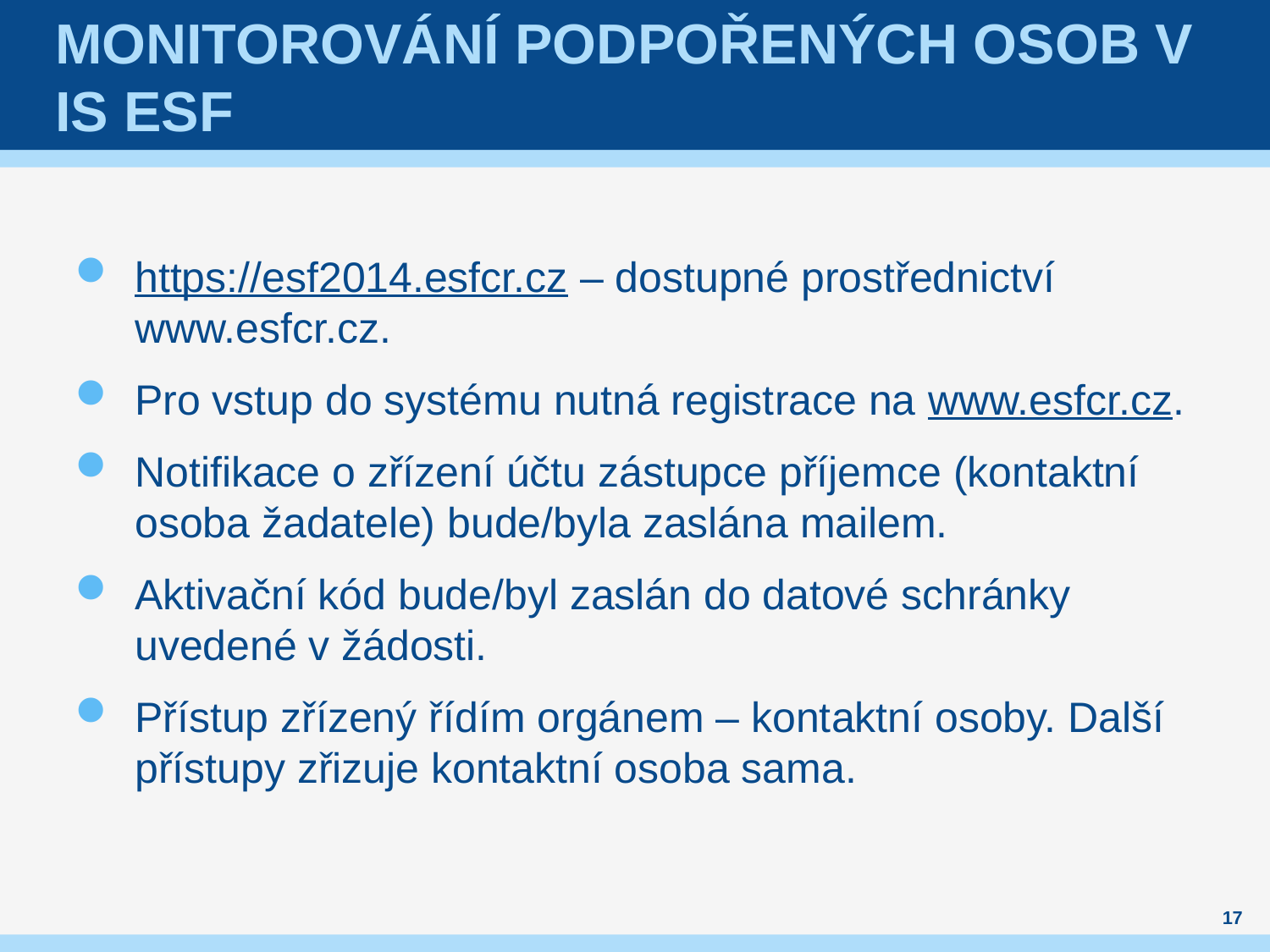

# Monitorování podpořených osob v IS ESF
https://esf2014.esfcr.cz – dostupné prostřednictví www.esfcr.cz.
Pro vstup do systému nutná registrace na www.esfcr.cz.
Notifikace o zřízení účtu zástupce příjemce (kontaktní osoba žadatele) bude/byla zaslána mailem.
Aktivační kód bude/byl zaslán do datové schránky uvedené v žádosti.
Přístup zřízený řídím orgánem – kontaktní osoby. Další přístupy zřizuje kontaktní osoba sama.

17